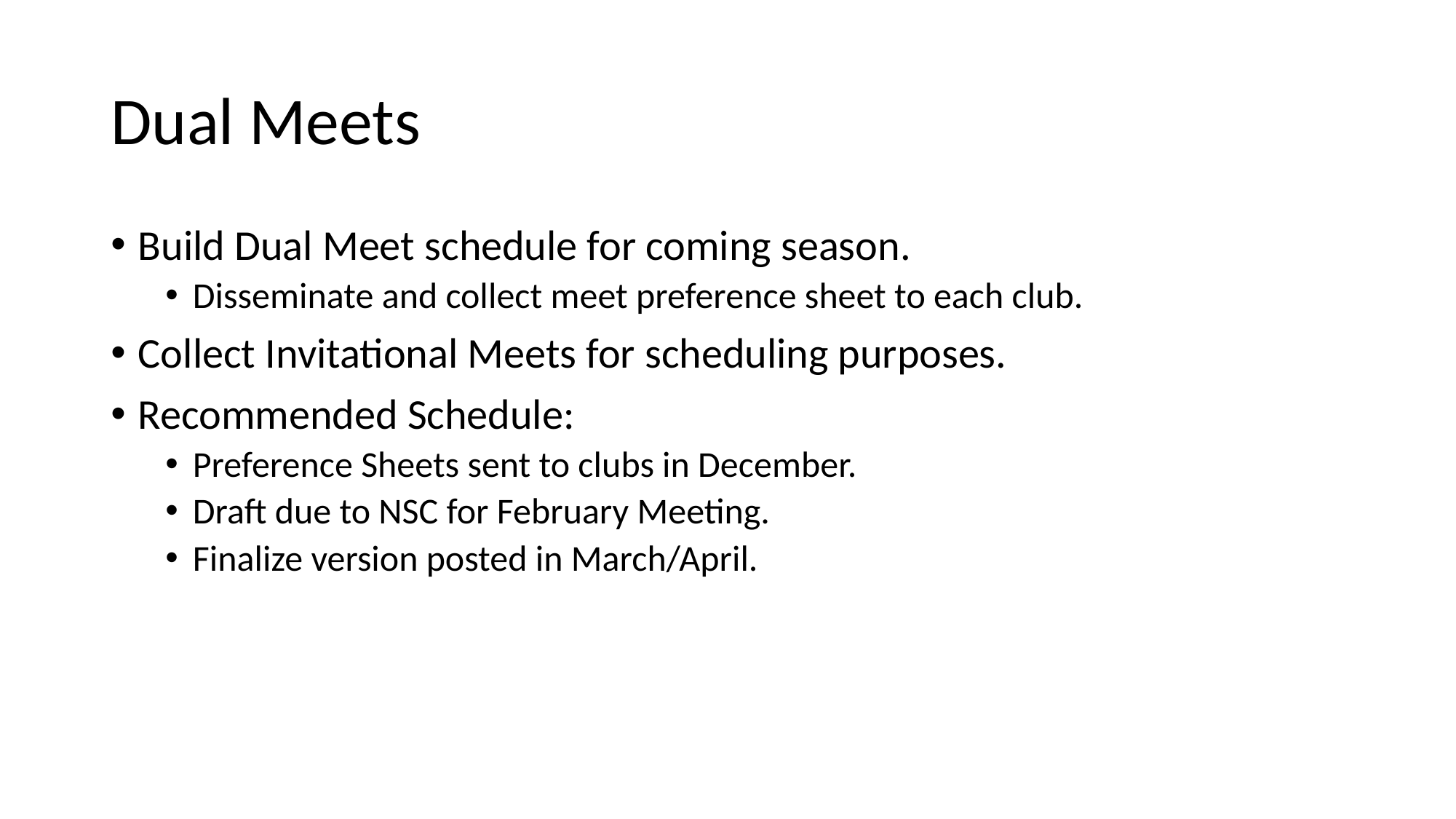

# Dual Meets
Build Dual Meet schedule for coming season.
Disseminate and collect meet preference sheet to each club.
Collect Invitational Meets for scheduling purposes.
Recommended Schedule:
Preference Sheets sent to clubs in December.
Draft due to NSC for February Meeting.
Finalize version posted in March/April.